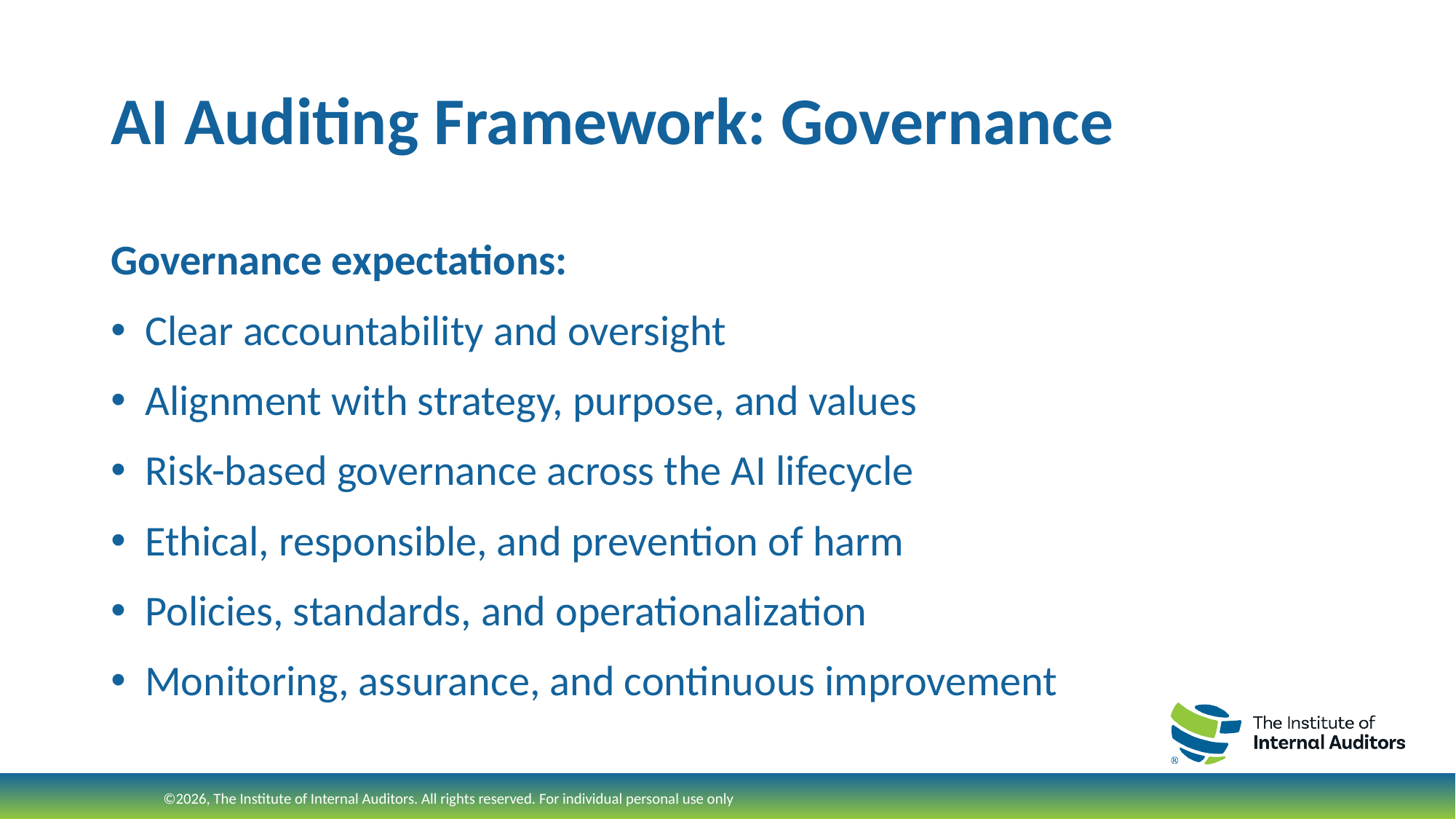

# AI Auditing Framework: Governance
Governance expectations:
Clear accountability and oversight
Alignment with strategy, purpose, and values
Risk-based governance across the AI lifecycle
Ethical, responsible, and prevention of harm
Policies, standards, and operationalization
Monitoring, assurance, and continuous improvement

©2026, The Institute of Internal Auditors. All rights reserved. For individual personal use only